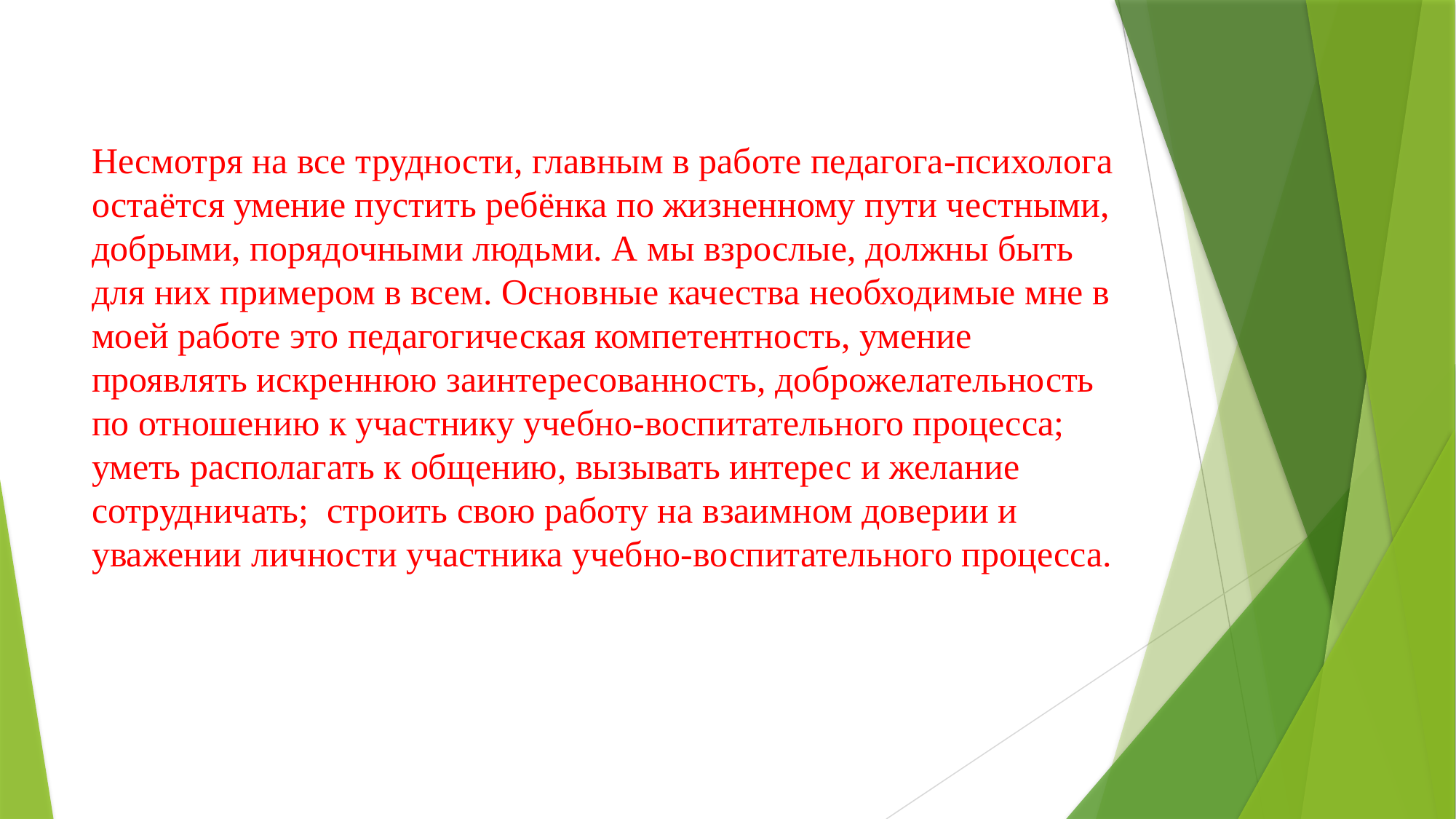

Несмотря на все трудности, главным в работе педагога-психолога остаётся умение пустить ребёнка по жизненному пути честными, добрыми, порядочными людьми. А мы взрослые, должны быть для них примером в всем. Основные качества необходимые мне в моей работе это педагогическая компетентность, умение проявлять искреннюю заинтересованность, доброжелательность по отношению к участнику учебно-воспитательного процесса; уметь располагать к общению, вызывать интерес и желание сотрудничать;  строить свою работу на взаимном доверии и уважении личности участника учебно-воспитательного процесса.